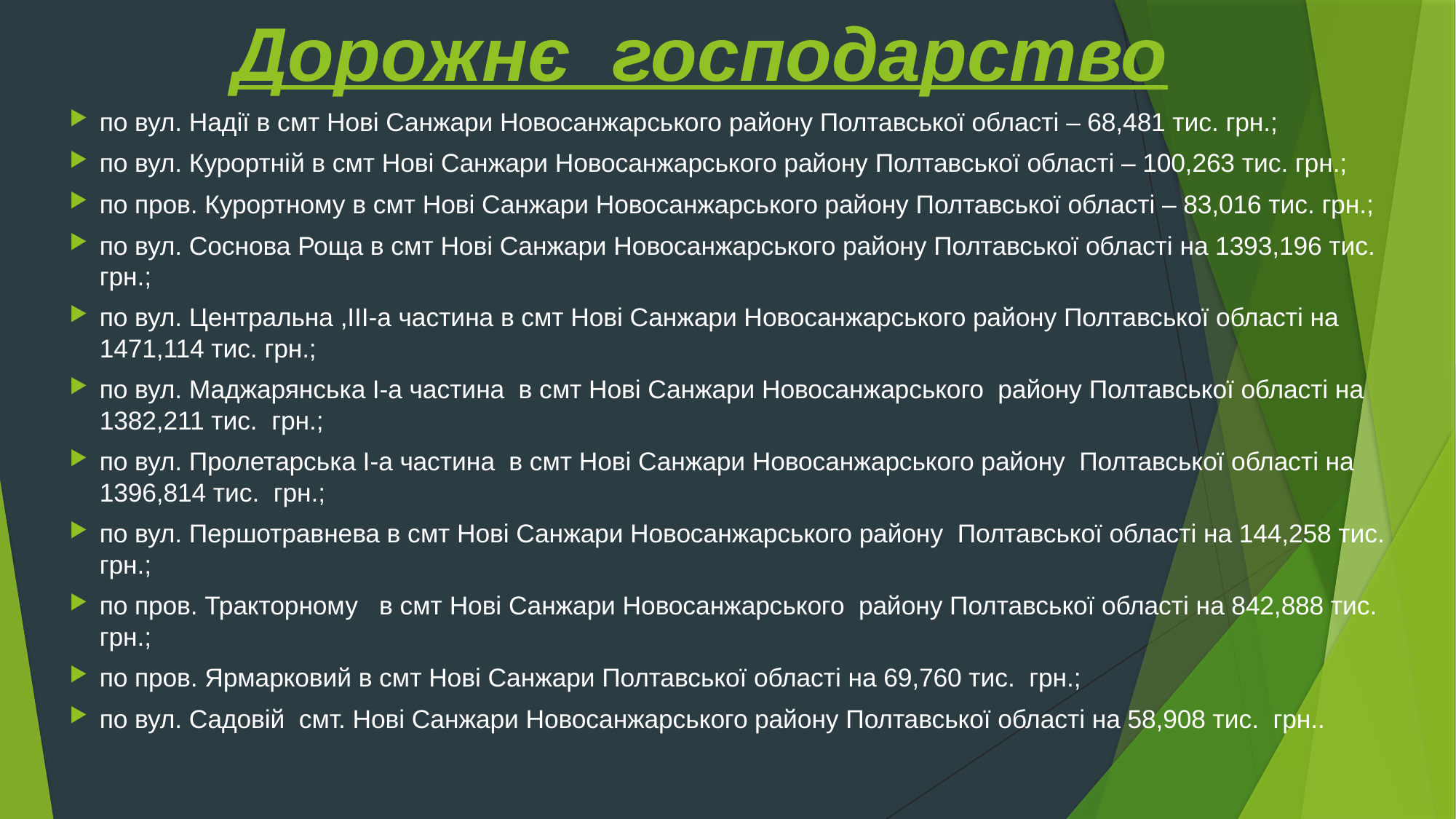

# Дорожнє  господарство
по вул. Надії в смт Нові Санжари Новосанжарського району Полтавської області – 68,481 тис. грн.;
по вул. Курортній в смт Нові Санжари Новосанжарського району Полтавської області – 100,263 тис. грн.;
по пров. Курортному в смт Нові Санжари Новосанжарського району Полтавської області – 83,016 тис. грн.;
по вул. Соснова Роща в смт Нові Санжари Новосанжарського району Полтавської області на 1393,196 тис.  грн.;
по вул. Центральна ,ІІІ-а частина в смт Нові Санжари Новосанжарського району Полтавської області на 1471,114 тис. грн.;
по вул. Маджарянська І-а частина  в смт Нові Санжари Новосанжарського  району Полтавської області на 1382,211 тис.  грн.;
по вул. Пролетарська І-а частина  в смт Нові Санжари Новосанжарського району  Полтавської області на 1396,814 тис.  грн.;
по вул. Першотравнева в смт Нові Санжари Новосанжарського району  Полтавської області на 144,258 тис. грн.;
по пров. Тракторному   в смт Нові Санжари Новосанжарського  району Полтавської області на 842,888 тис.  грн.;
по пров. Ярмарковий в смт Нові Санжари Полтавської області на 69,760 тис.  грн.;
по вул. Садовій  смт. Нові Санжари Новосанжарського району Полтавської області на 58,908 тис.  грн..